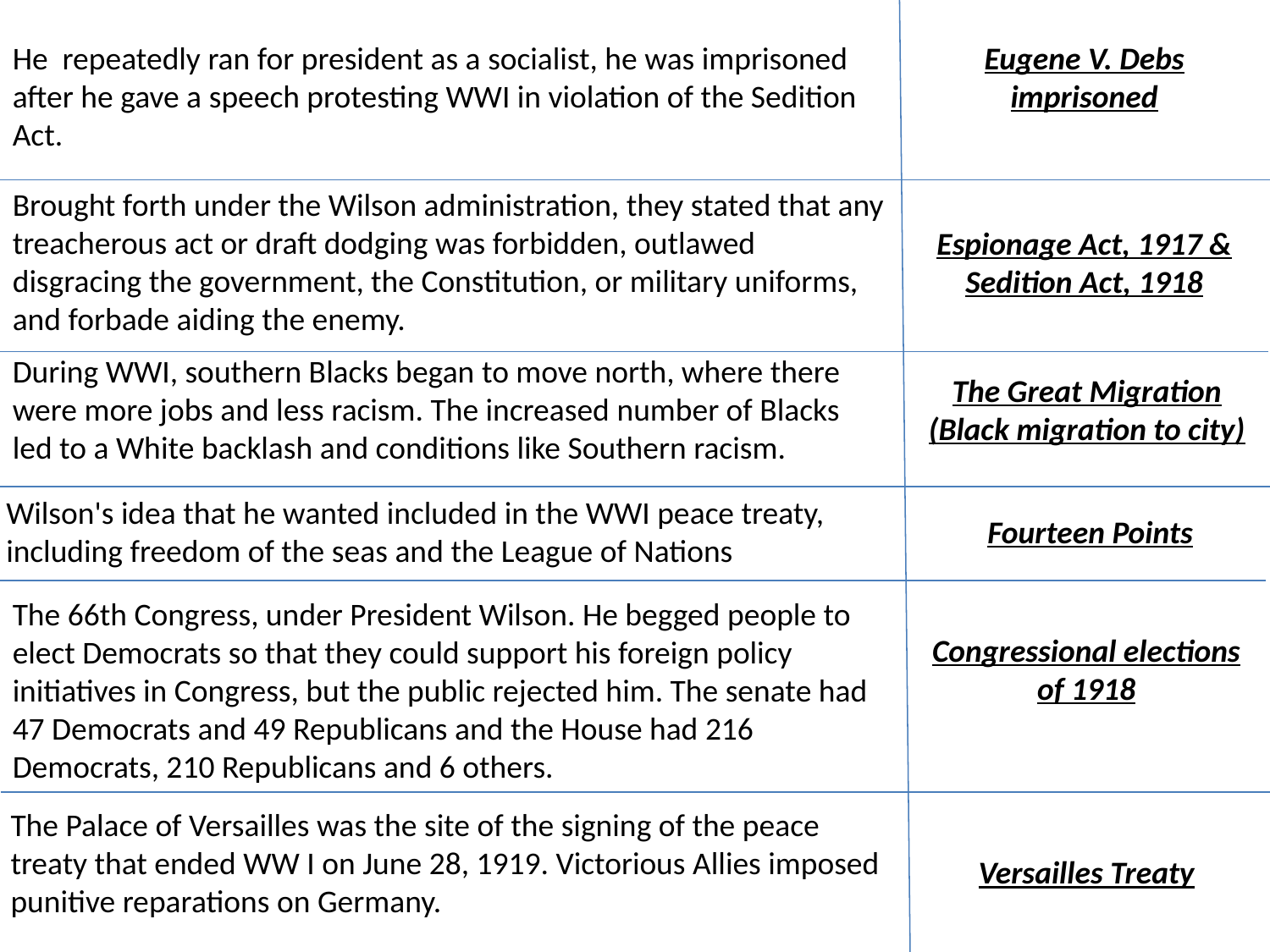

He  repeatedly ran for president as a socialist, he was imprisoned after he gave a speech protesting WWI in violation of the Sedition Act.
Eugene V. Debs imprisoned
Brought forth under the Wilson administration, they stated that any treacherous act or draft dodging was forbidden, outlawed disgracing the government, the Constitution, or military uniforms, and forbade aiding the enemy.
Espionage Act, 1917 & Sedition Act, 1918
During WWI, southern Blacks began to move north, where there were more jobs and less racism. The increased number of Blacks led to a White backlash and conditions like Southern racism.
The Great Migration (Black migration to city)
Wilson's idea that he wanted included in the WWI peace treaty, including freedom of the seas and the League of Nations
Fourteen Points
The 66th Congress, under President Wilson. He begged people to elect Democrats so that they could support his foreign policy initiatives in Congress, but the public rejected him. The senate had 47 Democrats and 49 Republicans and the House had 216 Democrats, 210 Republicans and 6 others.
Congressional elections of 1918
The Palace of Versailles was the site of the signing of the peace treaty that ended WW I on June 28, 1919. Victorious Allies imposed punitive reparations on Germany.
Versailles Treaty